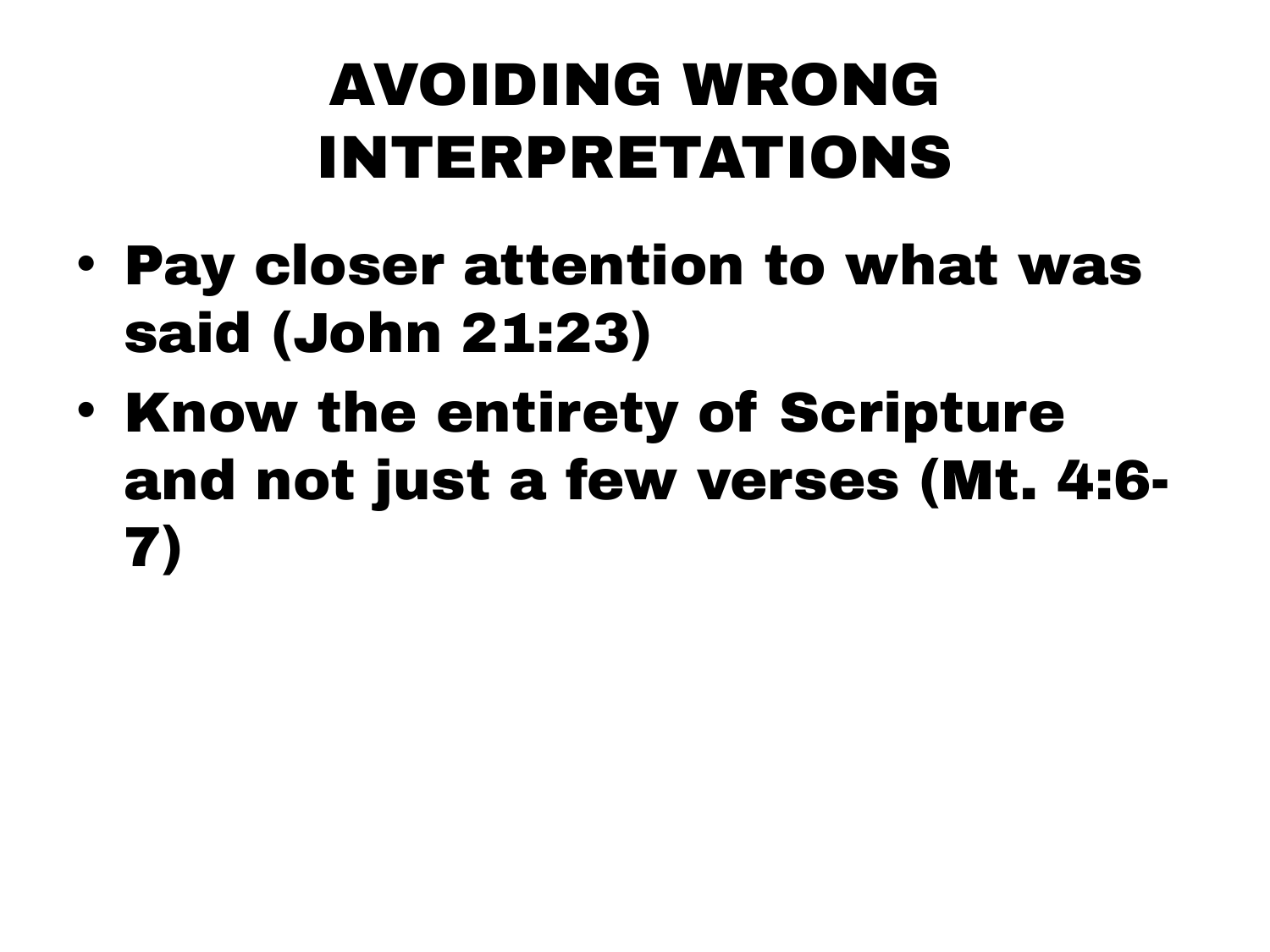

# AVOIDING WRONG INTERPRETATIONS
Pay closer attention to what was said (John 21:23)
Know the entirety of Scripture and not just a few verses (Mt. 4:6-7)